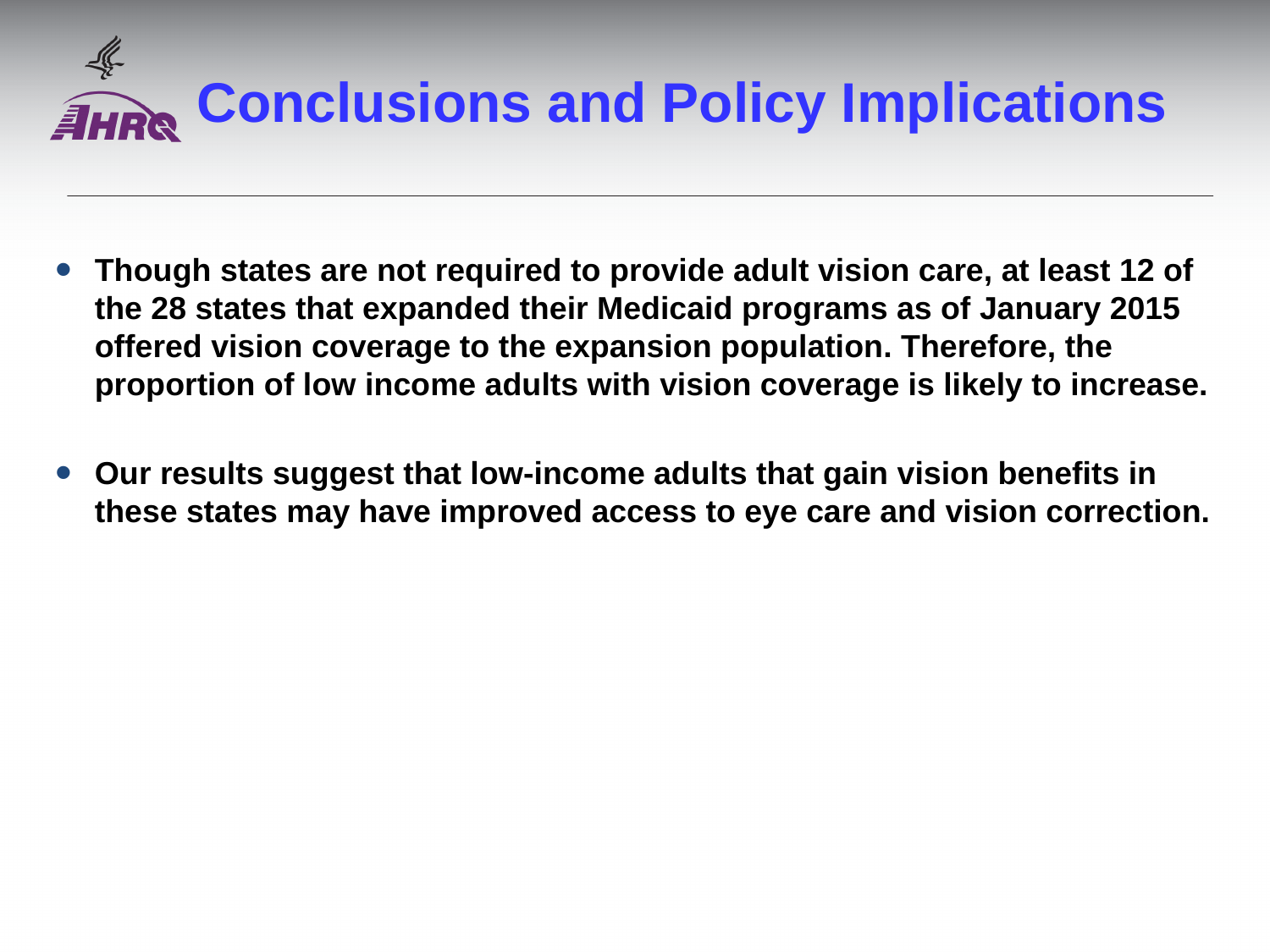

# Conclusions and Policy Implications
Though states are not required to provide adult vision care, at least 12 of the 28 states that expanded their Medicaid programs as of January 2015 offered vision coverage to the expansion population. Therefore, the proportion of low income adults with vision coverage is likely to increase.

Our results suggest that low-income adults that gain vision benefits in these states may have improved access to eye care and vision correction.